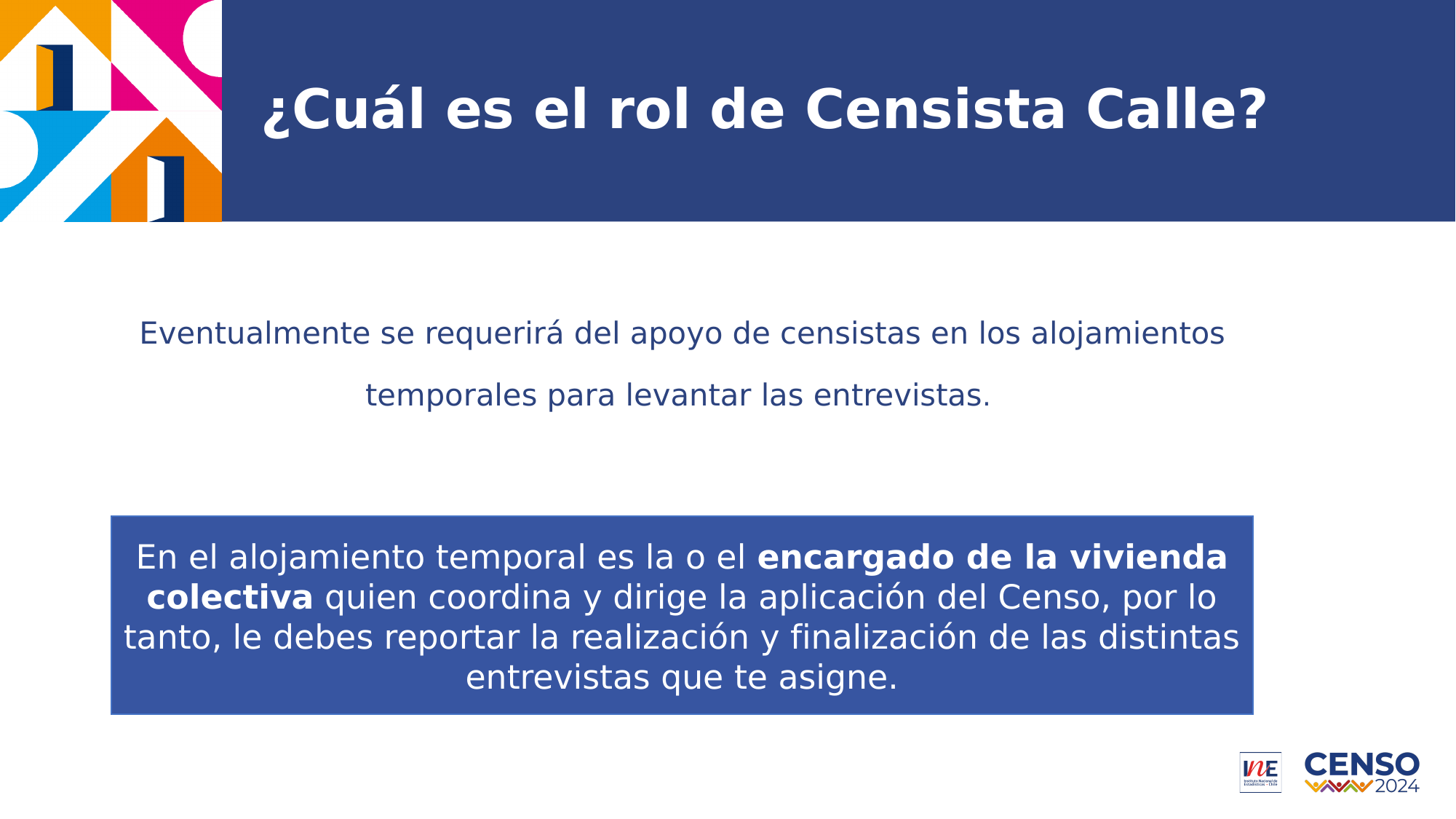

# ¿Cuál es el rol de Censista Calle?
Eventualmente se requerirá del apoyo de censistas en los alojamientos temporales para levantar las entrevistas.
En el alojamiento temporal es la o el encargado de la vivienda colectiva quien coordina y dirige la aplicación del Censo, por lo tanto, le debes reportar la realización y finalización de las distintas entrevistas que te asigne.